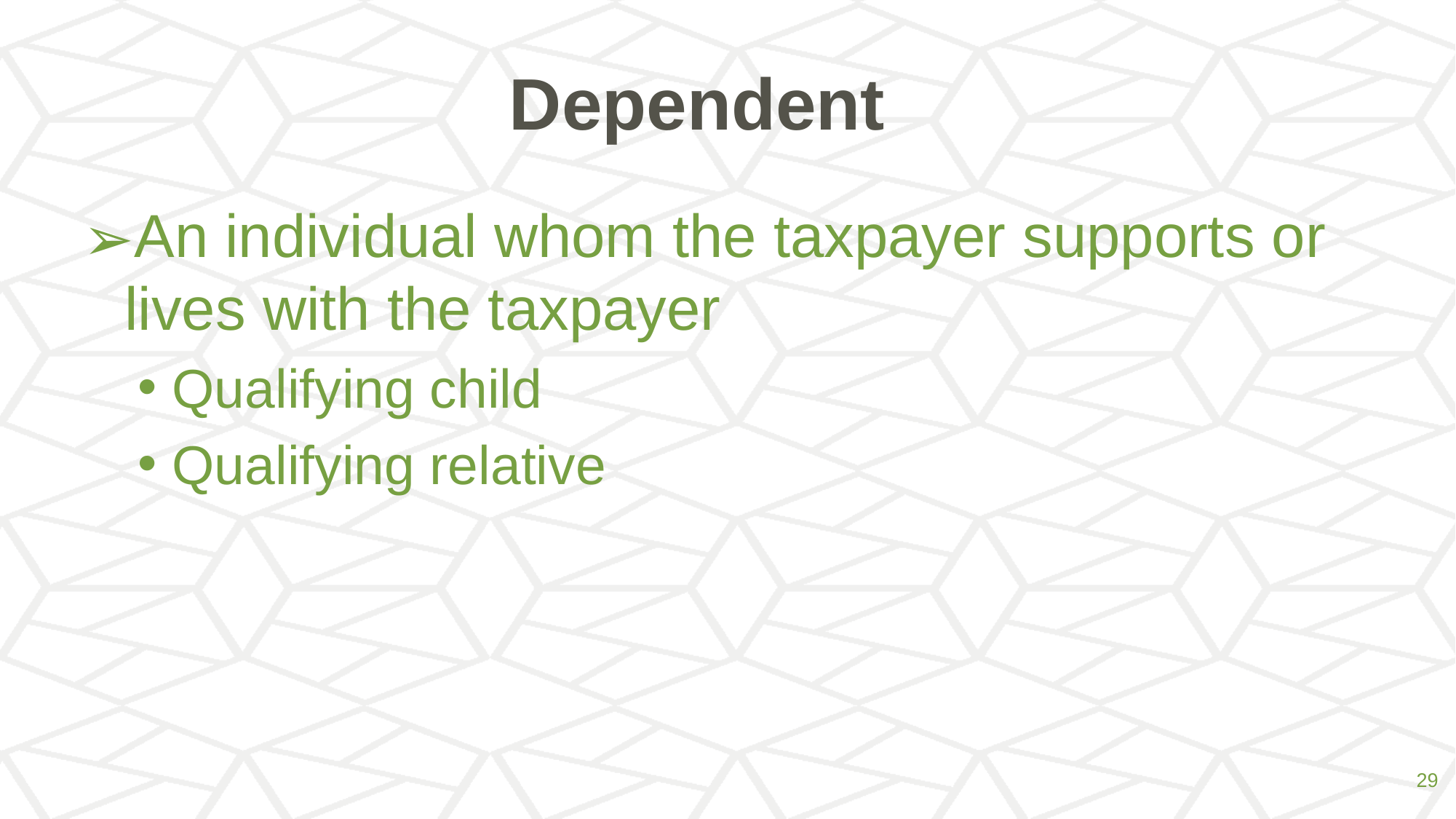

# Dependent
An individual whom the taxpayer supports or lives with the taxpayer
Qualifying child
Qualifying relative
29